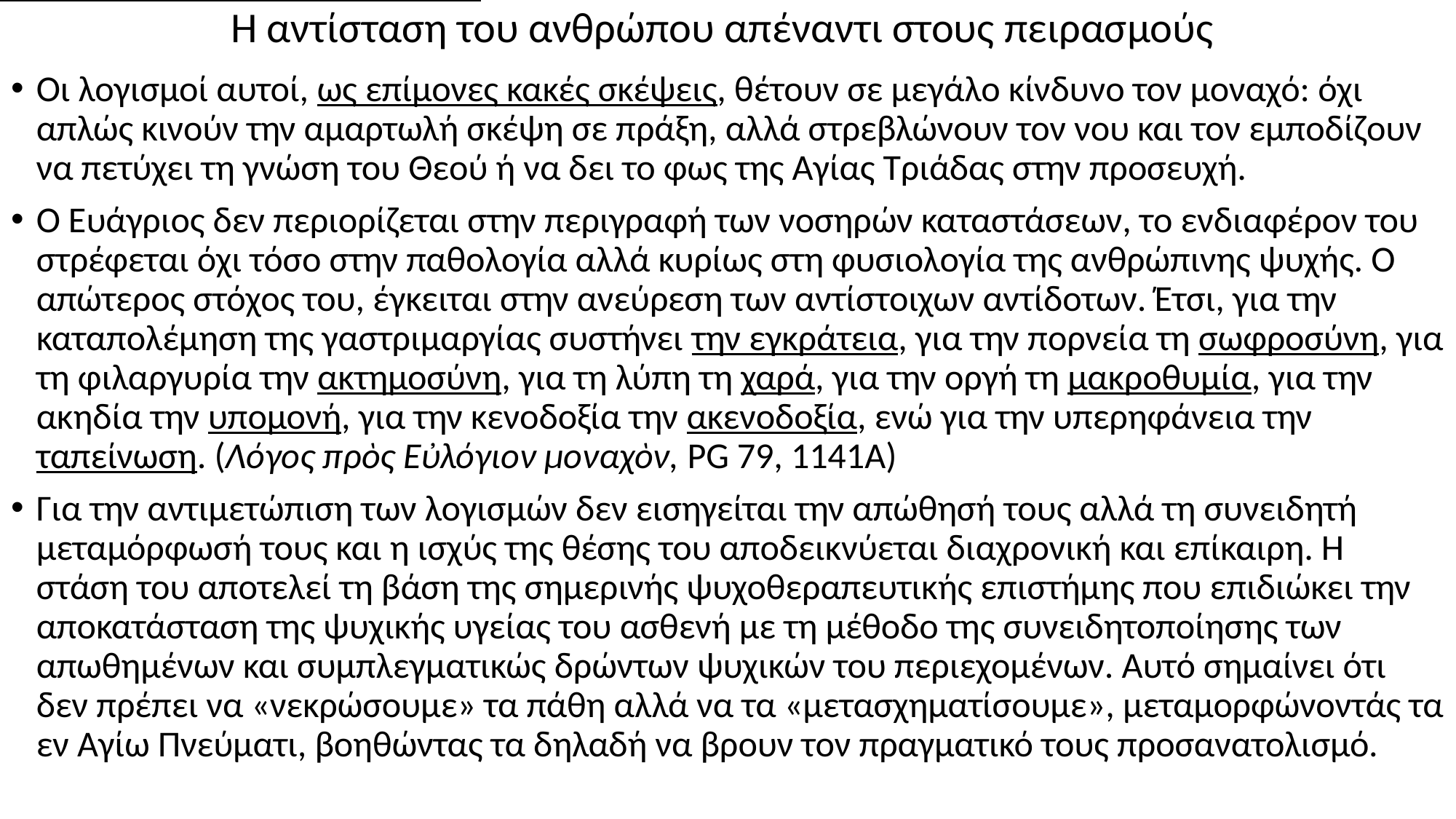

# Η αντίσταση του ανθρώπου απέναντι στους πειρασμούς

Οι λογισμοί αυτοί, ως επίμονες κακές σκέψεις, θέτουν σε μεγάλο κίνδυνο τον μοναχό: όχι απλώς κινούν την αμαρτωλή σκέψη σε πράξη, αλλά στρεβλώνουν τον νου και τον εμποδίζουν να πετύχει τη γνώση του Θεού ή να δει το φως της Αγίας Τριάδας στην προσευχή.
Ο Ευάγριος δεν περιορίζεται στην περιγραφή των νοσηρών καταστάσεων, το ενδιαφέρον του στρέφεται όχι τόσο στην παθολογία αλλά κυρίως στη φυσιολογία της ανθρώπινης ψυχής. Ο απώτερος στόχος του, έγκειται στην ανεύρεση των αντίστοιχων αντίδοτων. Έτσι, για την καταπολέμηση της γαστριμαργίας συστήνει την εγκράτεια, για την πορνεία τη σωφροσύνη, για τη φιλαργυρία την ακτημοσύνη, για τη λύπη τη χαρά, για την οργή τη μακροθυμία, για την ακηδία την υπομονή, για την κενοδοξία την ακενοδοξία, ενώ για την υπερηφάνεια την ταπείνωση. (Λόγος πρὸς Εὐλόγιον μοναχὸν, PG 79, 1141A)
Για την αντιμετώπιση των λογισμών δεν εισηγείται την απώθησή τους αλλά τη συνειδητή μεταμόρφωσή τους και η ισχύς της θέσης του αποδεικνύεται διαχρονική και επίκαιρη. Η στάση του αποτελεί τη βάση της σημερινής ψυχοθεραπευτικής επιστήμης που επιδιώκει την αποκατάσταση της ψυχικής υγείας του ασθενή με τη μέθοδο της συνειδητοποίησης των απωθημένων και συμπλεγματικώς δρώντων ψυχικών του περιεχομένων. Αυτό σημαίνει ότι δεν πρέπει να «νεκρώσουμε» τα πάθη αλλά να τα «μετασχηματίσουμε», μεταμορφώνοντάς τα εν Αγίω Πνεύματι, βοηθώντας τα δηλαδή να βρουν τον πραγματικό τους προσανατολισμό.